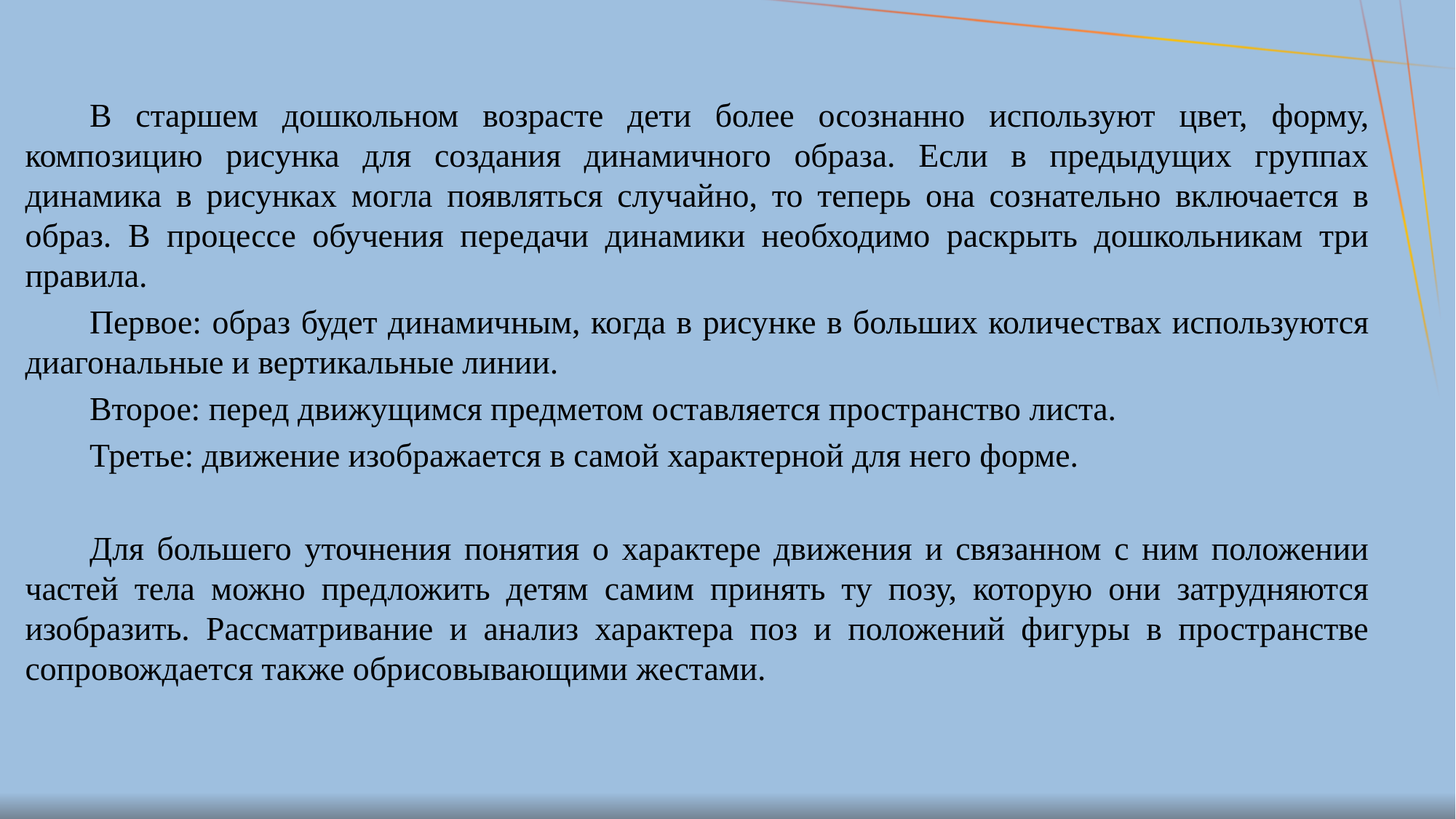

В старшем дошкольном возрасте дети более осознанно используют цвет, форму, композицию рисунка для создания динамичного образа. Если в предыдущих группах динамика в рисунках могла появляться случайно, то теперь она сознательно включается в образ. В процессе обучения передачи динамики необходимо раскрыть дошкольникам три правила.
Первое: образ будет динамичным, когда в рисунке в больших количествах используются диагональные и вертикальные линии.
Второе: перед движущимся предметом оставляется пространство листа.
Третье: движение изображается в самой характерной для него форме.

Для большего уточнения понятия о характере движения и связанном с ним положении частей тела можно предложить детям самим принять ту позу, которую они затрудняются изобразить. Рассматривание и анализ характера поз и положений фигуры в пространстве сопровождается также обрисовывающими жестами.